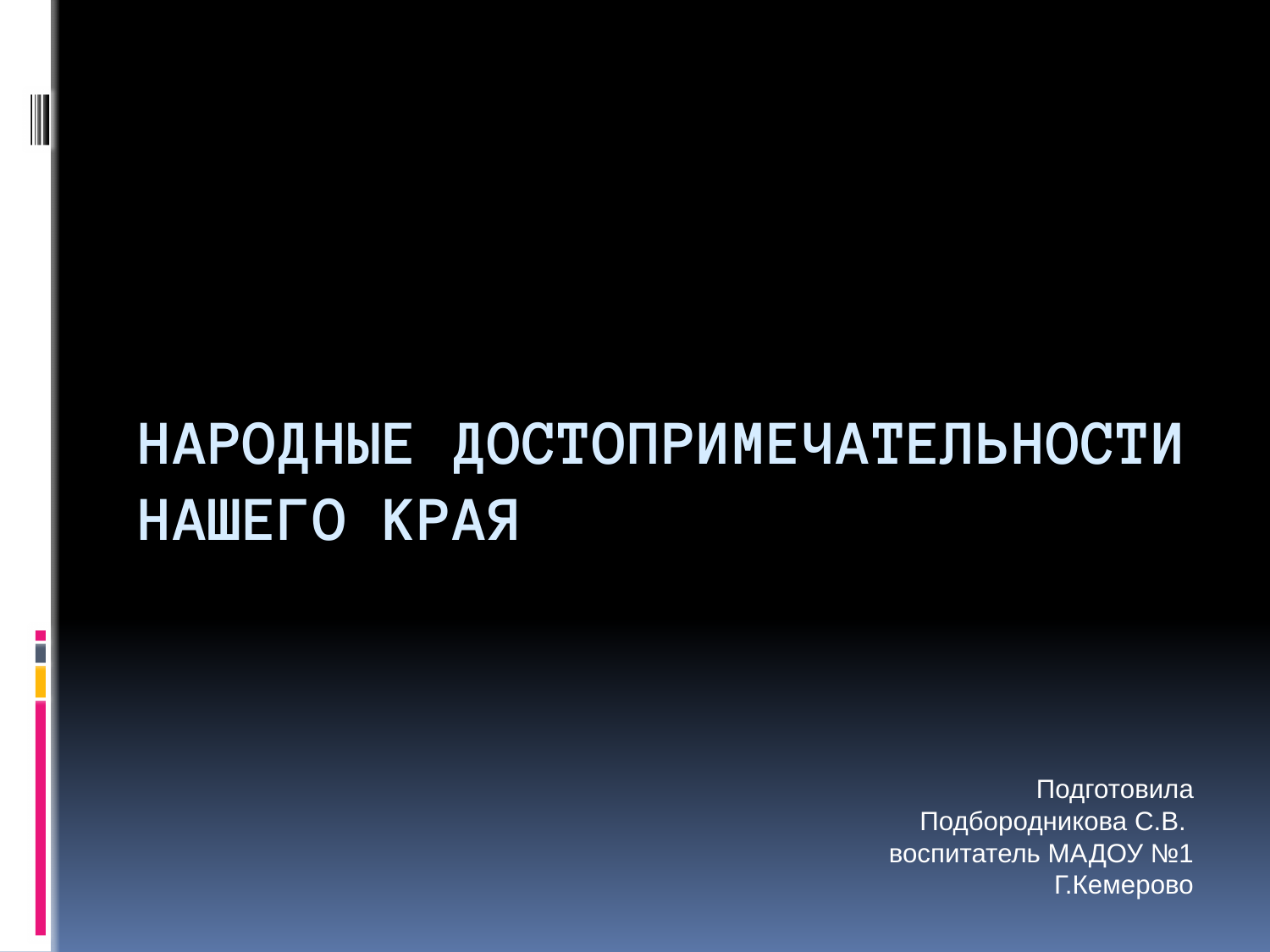

# Народные достопримечательности нашего края
Подготовила
Подбородникова С.В.
воспитатель МАДОУ №1
Г.Кемерово